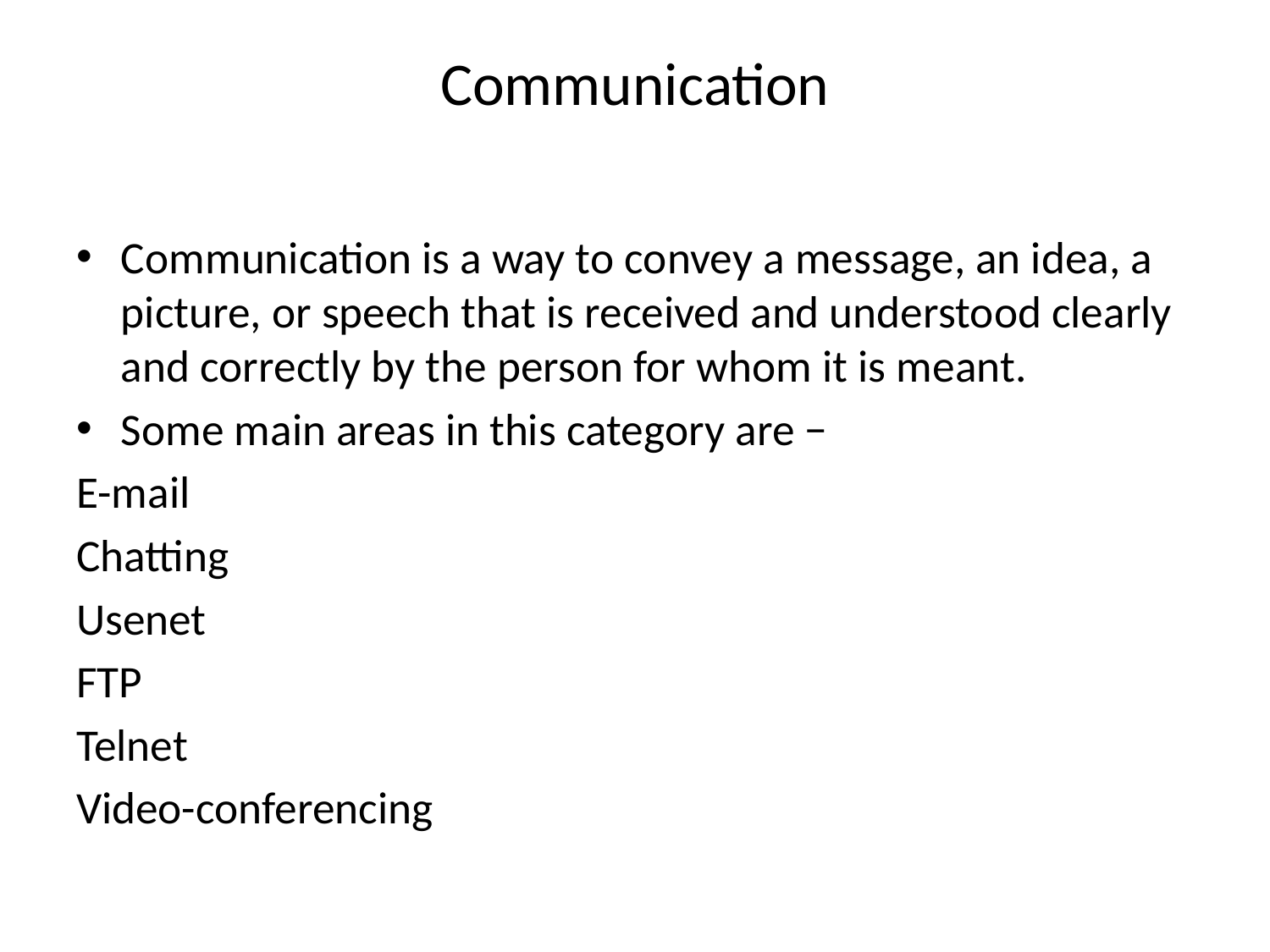

# Communication
Communication is a way to convey a message, an idea, a picture, or speech that is received and understood clearly and correctly by the person for whom it is meant.
Some main areas in this category are −
E-mail
Chatting
Usenet
FTP
Telnet
Video-conferencing